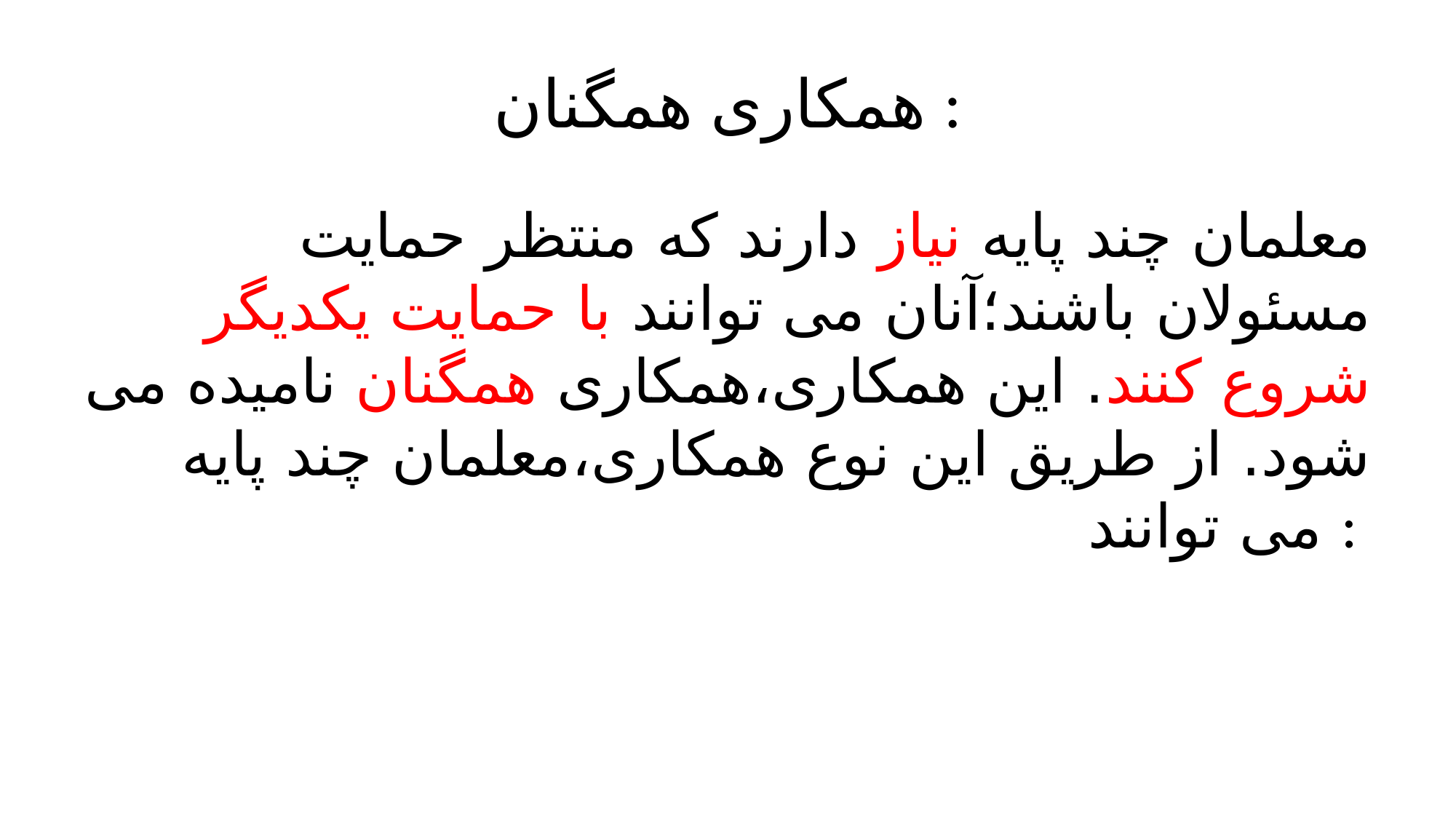

# همکاری همگنان :
معلمان چند پایه نیاز دارند که منتظر حمایت مسئولان باشند؛آنان می توانند با حمایت یکدیگر شروع کنند. این همکاری،همکاری همگنان نامیده می شود. از طریق این نوع همکاری،معلمان چند پایه می توانند :